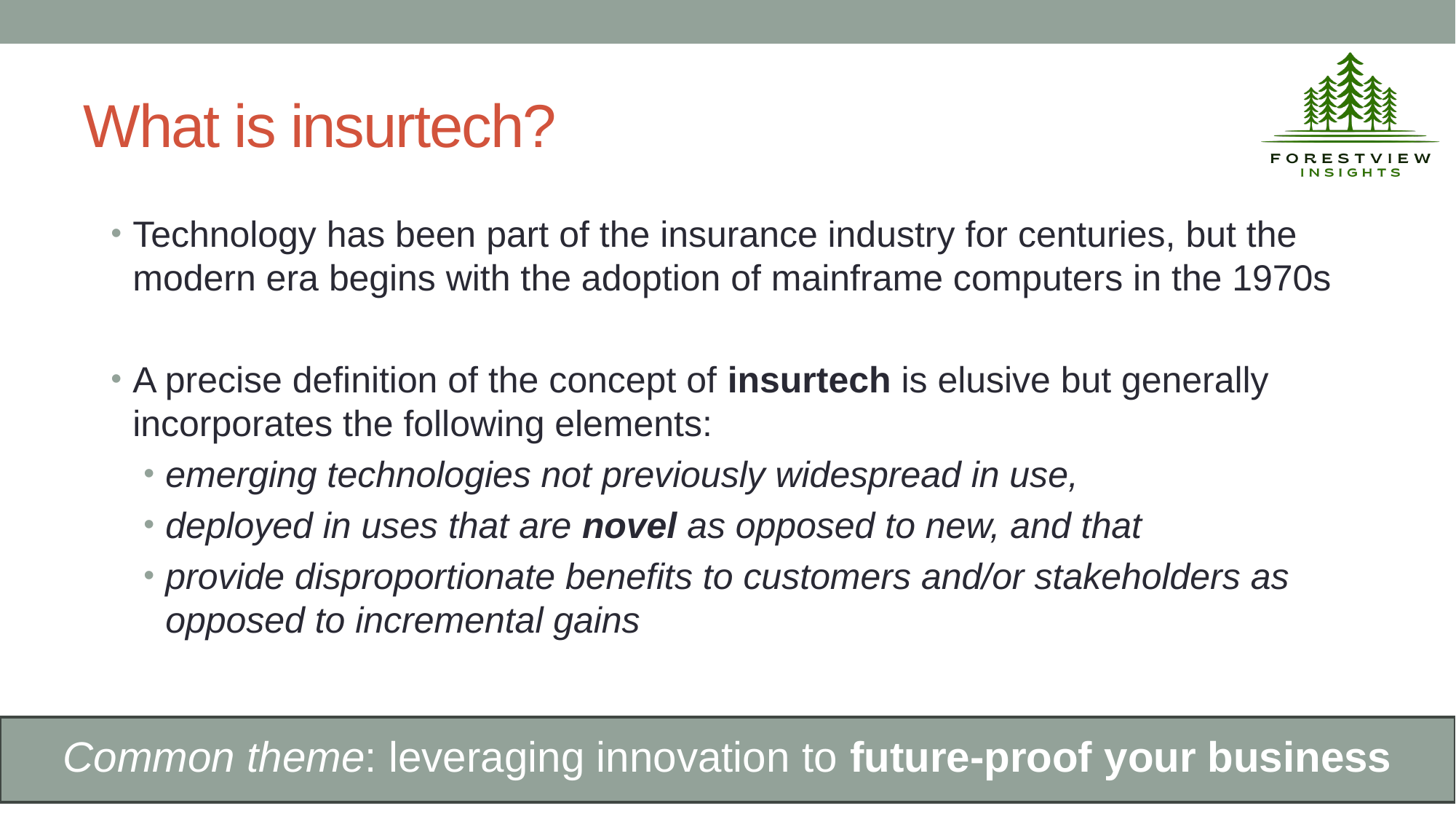

# What is insurtech?
Technology has been part of the insurance industry for centuries, but the modern era begins with the adoption of mainframe computers in the 1970s

A precise definition of the concept of insurtech is elusive but generally incorporates the following elements:
emerging technologies not previously widespread in use,
deployed in uses that are novel as opposed to new, and that
provide disproportionate benefits to customers and/or stakeholders as opposed to incremental gains

Common theme: leveraging innovation to future-proof your business